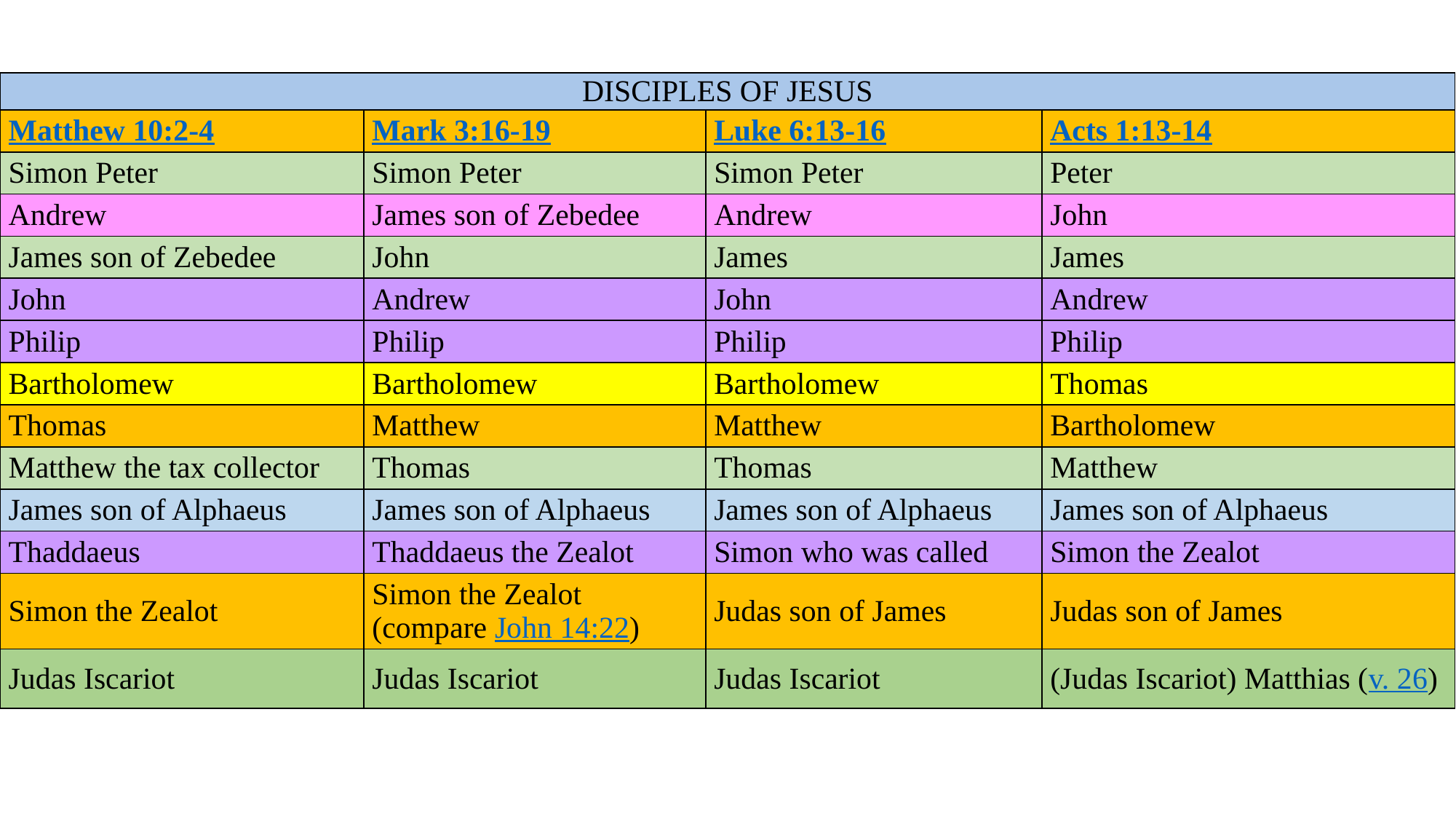

| DISCIPLES OF JESUS |  |  |  |
| --- | --- | --- | --- |
| Matthew 10:2-4 | Mark 3:16-19 | Luke 6:13-16 | Acts 1:13-14 |
| Simon Peter | Simon Peter | Simon Peter | Peter |
| Andrew | James son of Zebedee | Andrew | John |
| James son of Zebedee | John | James | James |
| John | Andrew | John | Andrew |
| Philip | Philip | Philip | Philip |
| Bartholomew | Bartholomew | Bartholomew | Thomas |
| Thomas | Matthew | Matthew | Bartholomew |
| Matthew the tax collector | Thomas | Thomas | Matthew |
| James son of Alphaeus | James son of Alphaeus | James son of Alphaeus | James son of Alphaeus |
| Thaddaeus | Thaddaeus the Zealot | Simon who was called | Simon the Zealot |
| Simon the Zealot | Simon the Zealot (compare John 14:22) | Judas son of James | Judas son of James |
| Judas Iscariot | Judas Iscariot | Judas Iscariot | (Judas Iscariot) Matthias (v. 26) |